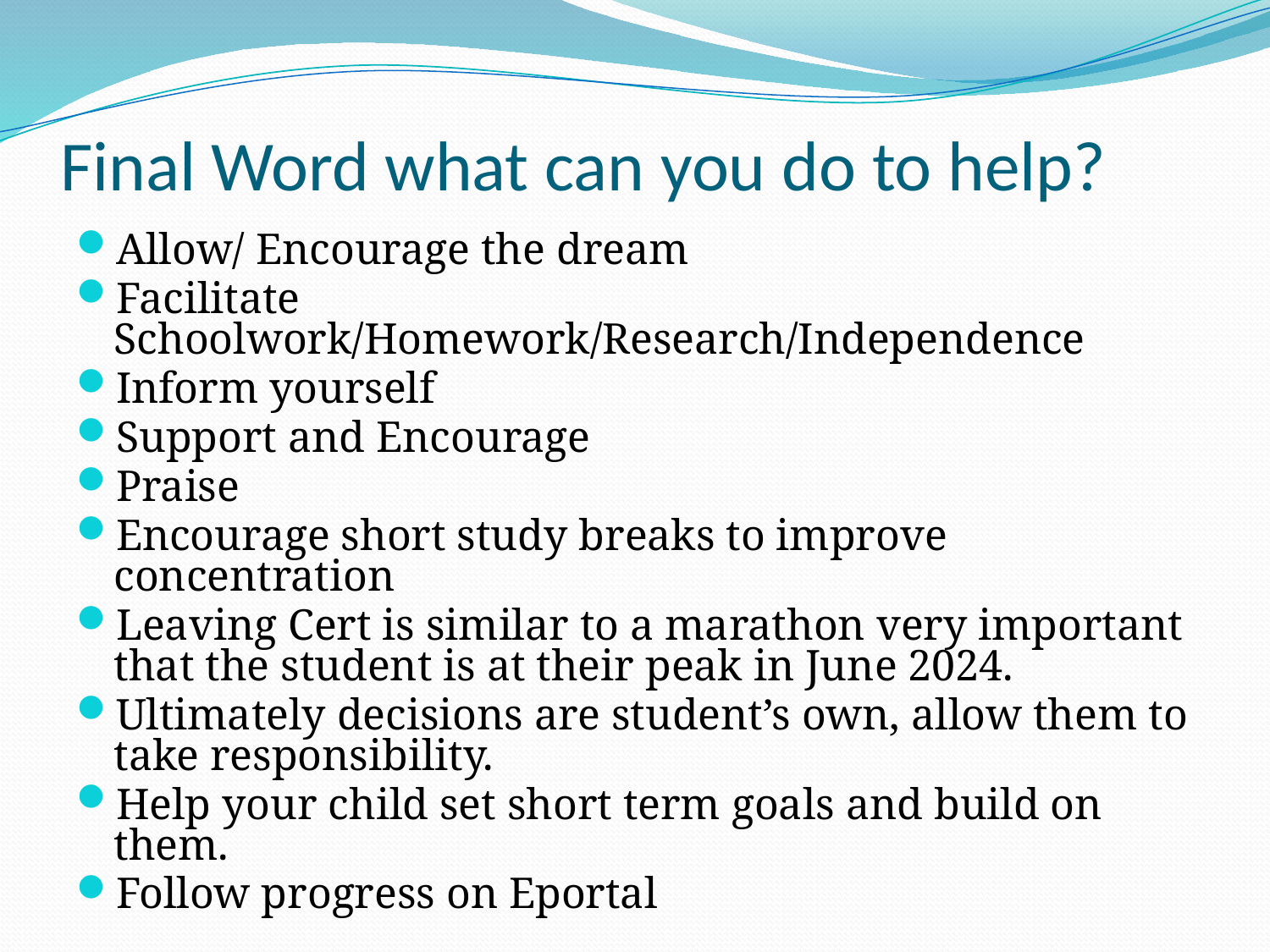

# Final Word what can you do to help?
Allow/ Encourage the dream
Facilitate Schoolwork/Homework/Research/Independence
Inform yourself
Support and Encourage
Praise
Encourage short study breaks to improve concentration
Leaving Cert is similar to a marathon very important that the student is at their peak in June 2024.
Ultimately decisions are student’s own, allow them to take responsibility.
Help your child set short term goals and build on them.
Follow progress on Eportal